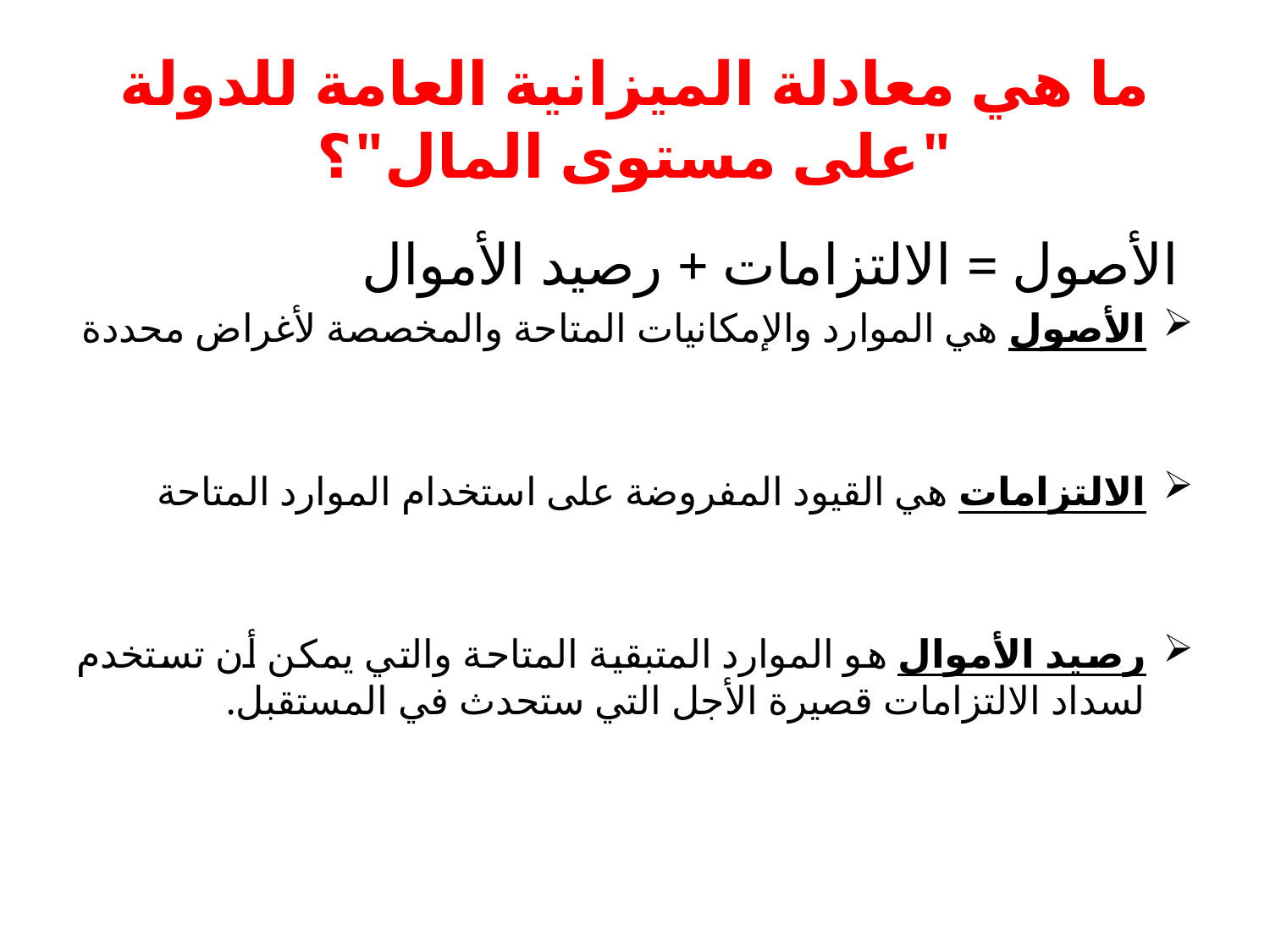

# ما هي معادلة الميزانية العامة للدولة "على مستوى المال"؟
 الأصول = الالتزامات + رصيد الأموال
الأصول هي الموارد والإمكانيات المتاحة والمخصصة لأغراض محددة

الالتزامات هي القيود المفروضة على استخدام الموارد المتاحة

رصيد الأموال هو الموارد المتبقية المتاحة والتي يمكن أن تستخدم لسداد الالتزامات قصيرة الأجل التي ستحدث في المستقبل.